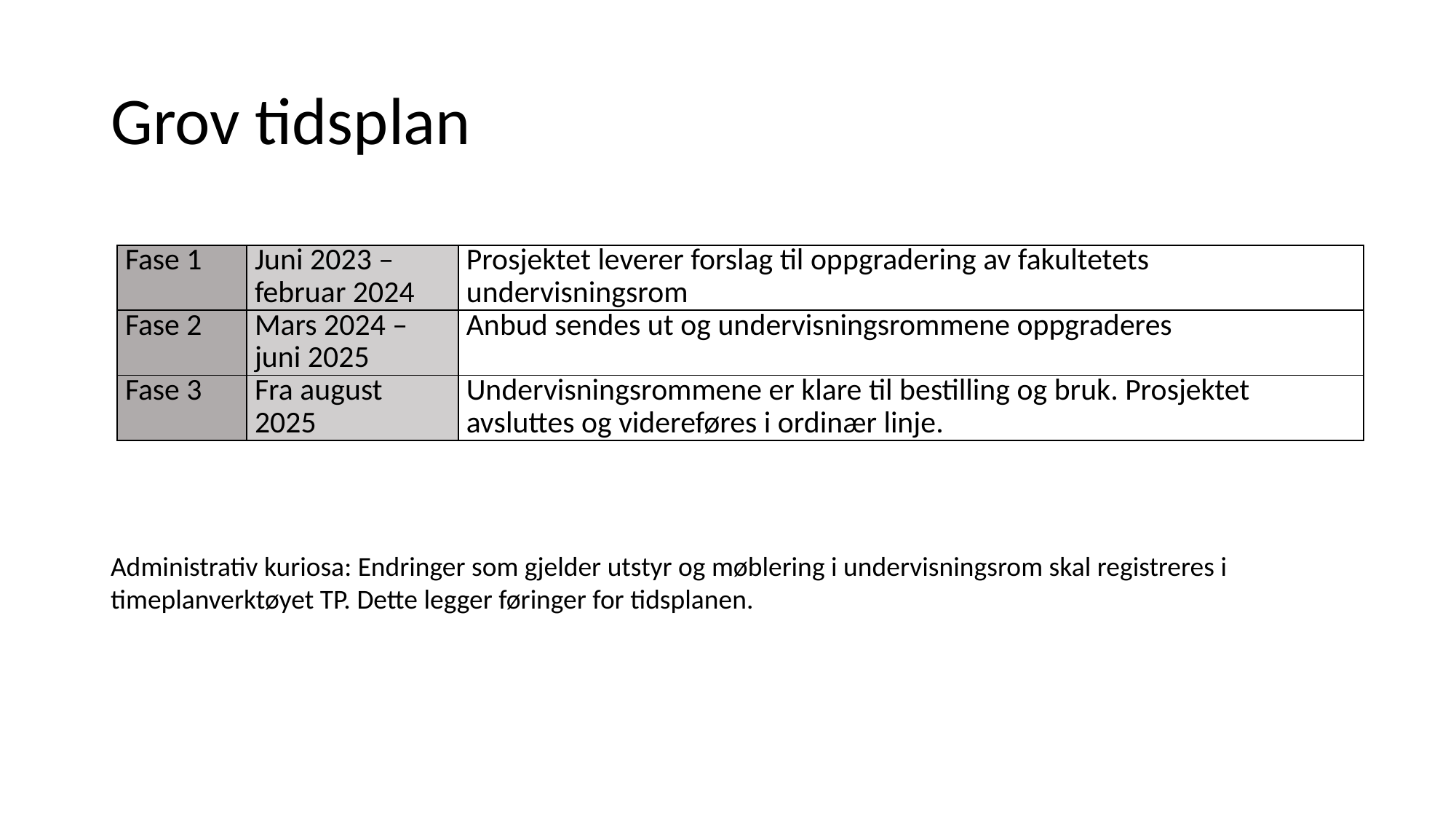

# Grov tidsplan
| Fase 1 | Juni 2023 – februar 2024 | Prosjektet leverer forslag til oppgradering av fakultetets undervisningsrom |
| --- | --- | --- |
| Fase 2 | Mars 2024 – juni 2025 | Anbud sendes ut og undervisningsrommene oppgraderes |
| Fase 3 | Fra august 2025 | Undervisningsrommene er klare til bestilling og bruk. Prosjektet avsluttes og videreføres i ordinær linje. |
Administrativ kuriosa: Endringer som gjelder utstyr og møblering i undervisningsrom skal registreres i timeplanverktøyet TP. Dette legger føringer for tidsplanen.